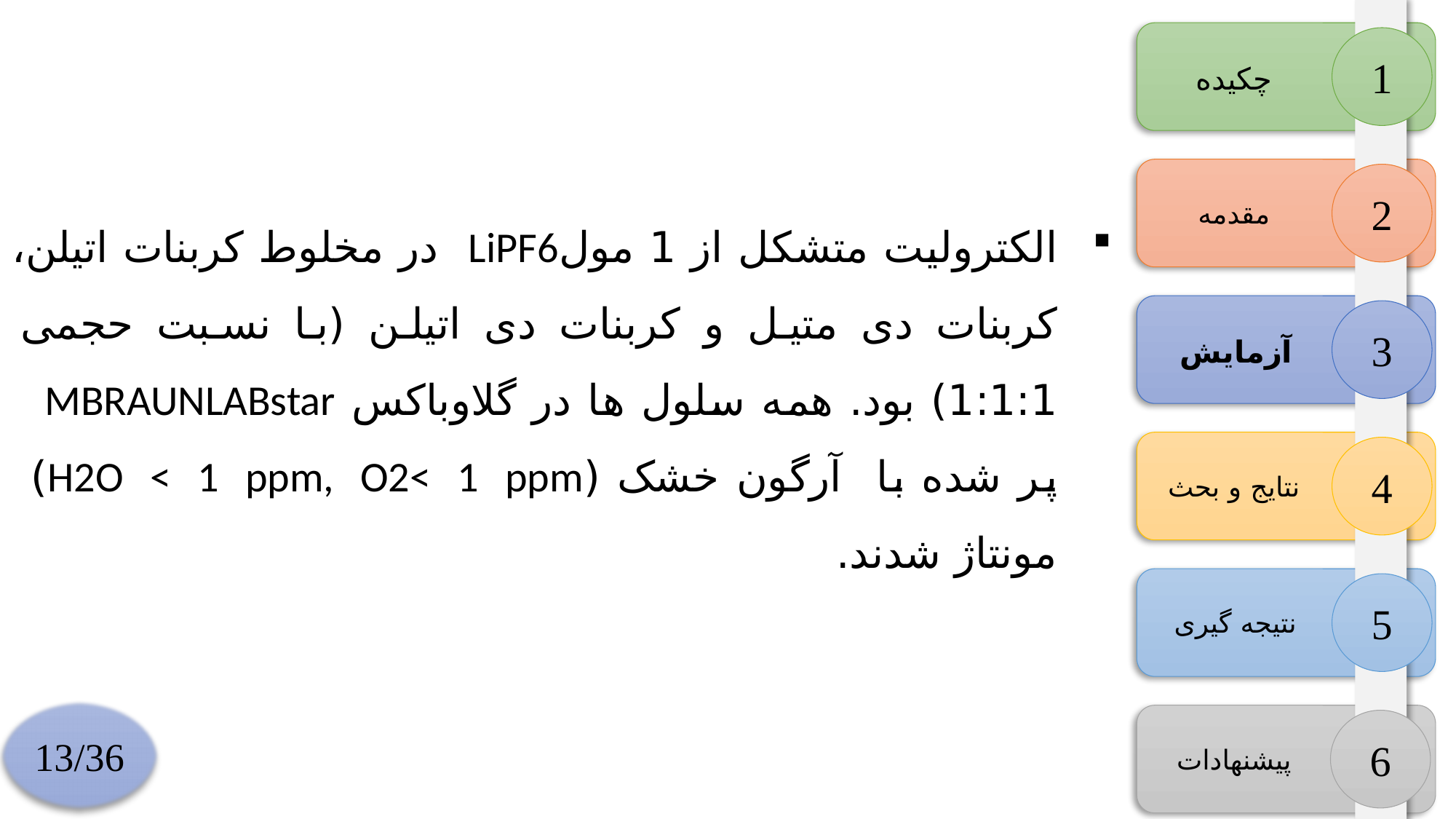

الکترولیت متشکل از 1 مولLiPF6  در مخلوط کربنات اتیلن، کربنات دی متیل و کربنات دی اتیلن (با نسبت حجمی 1:1:1) بود. همه سلول ها در گلاوباکس MBRAUNLABstar   پر شده با  آرگون خشک (H2O  <  1  ppm,  O2<  1  ppm)  مونتاژ شدند.

1
چکیده

2
مقدمه

3
آزمایش

4
نتایج و بحث

5
نتیجه گیری
13/36

6
پیشنهادات